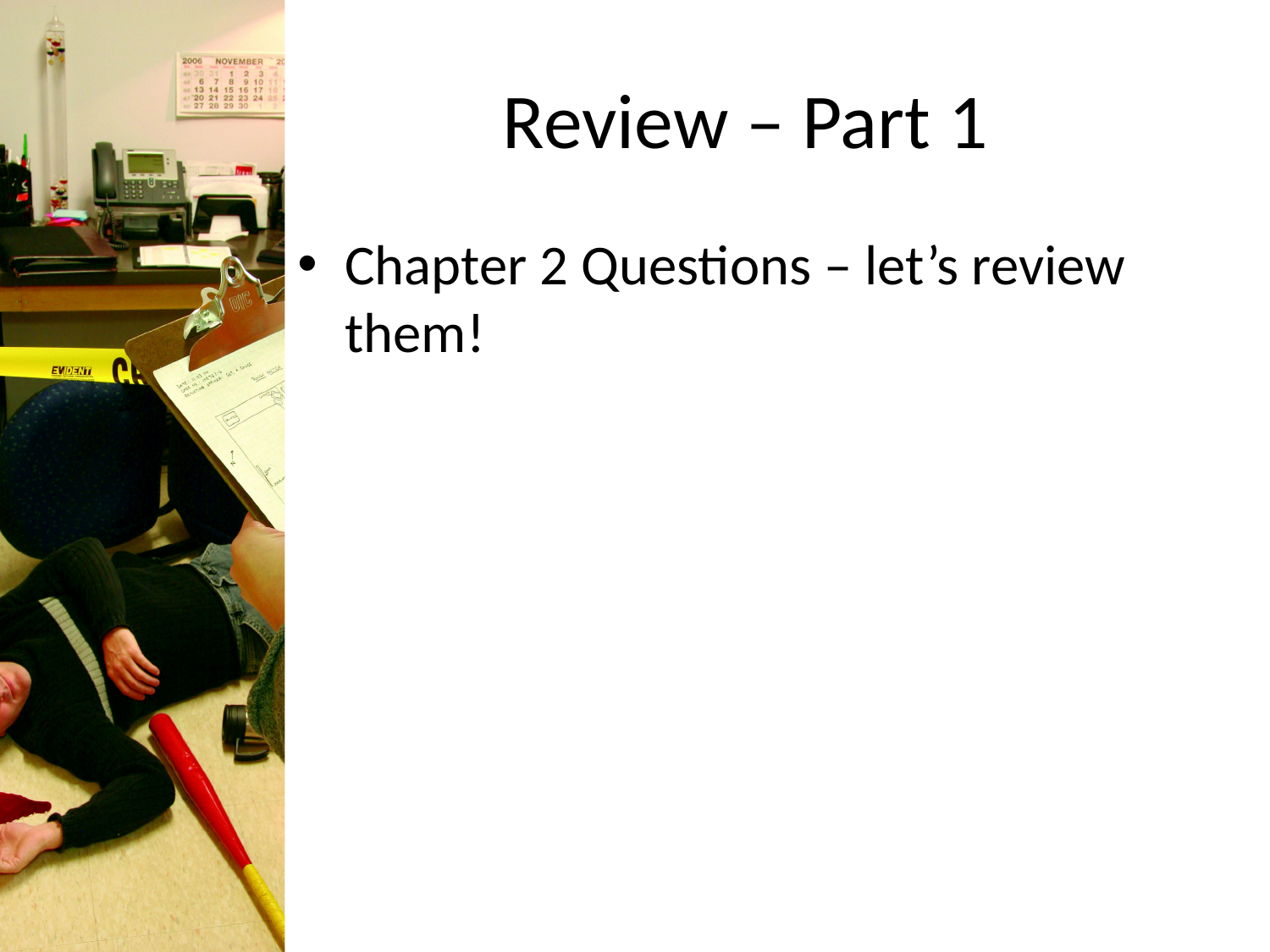

# Review – Part 1
Chapter 2 Questions – let’s review them!